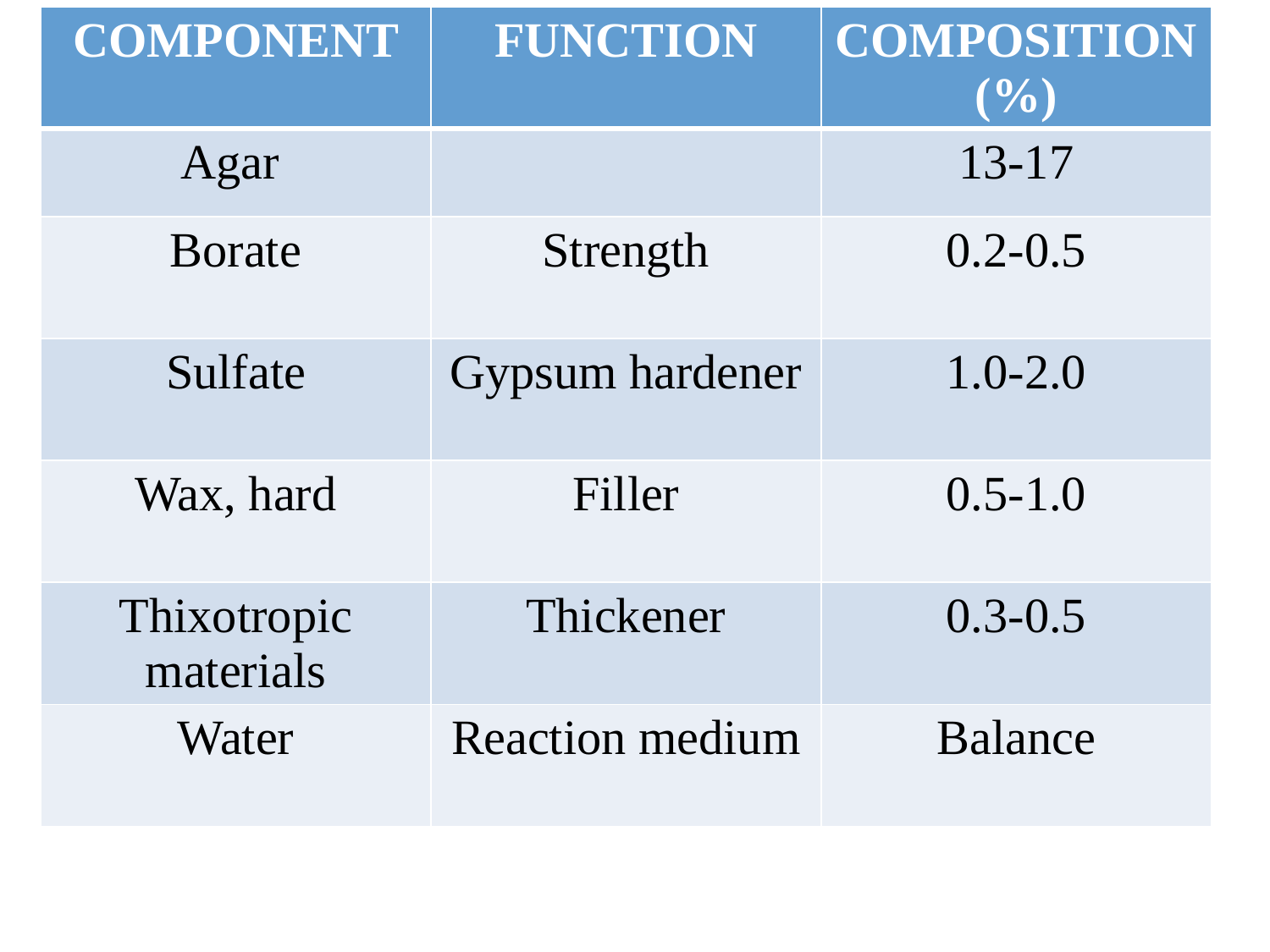

| COMPONENT | FUNCTION | COMPOSITION(%) |
| --- | --- | --- |
| Agar |  | 13-17 |
| Borate | Strength | 0.2-0.5 |
| Sulfate | Gypsum hardener | 1.0-2.0 |
| Wax, hard | Filler | 0.5-1.0 |
| Thixotropic materials | Thickener | 0.3-0.5 |
| Water | Reaction medium | Balance |
COMPOSITION: